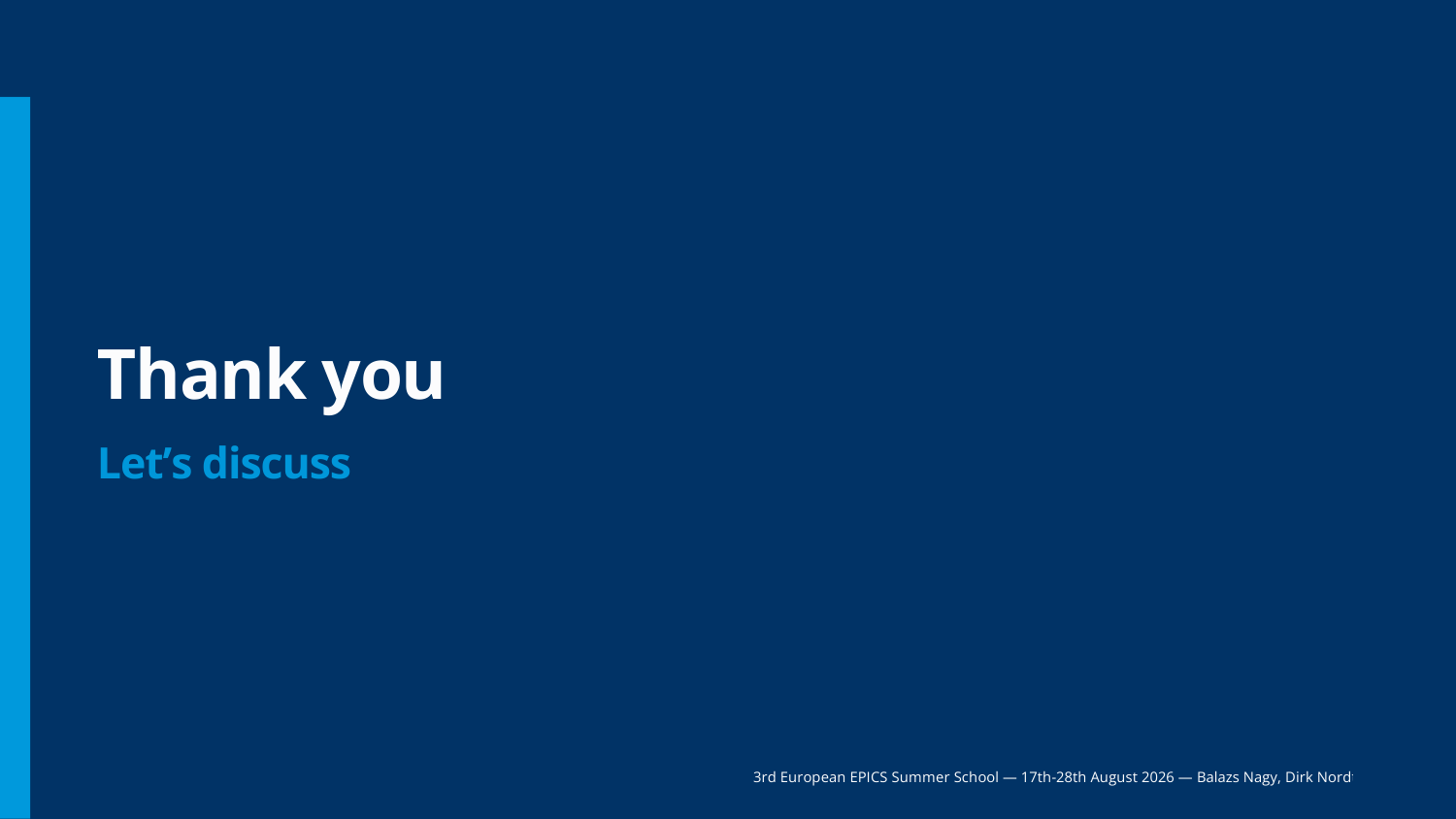

Thank you
Let’s discuss
3rd European EPICS Summer School — 17th-28th August 2026 — Balazs Nagy, Dirk Nordt